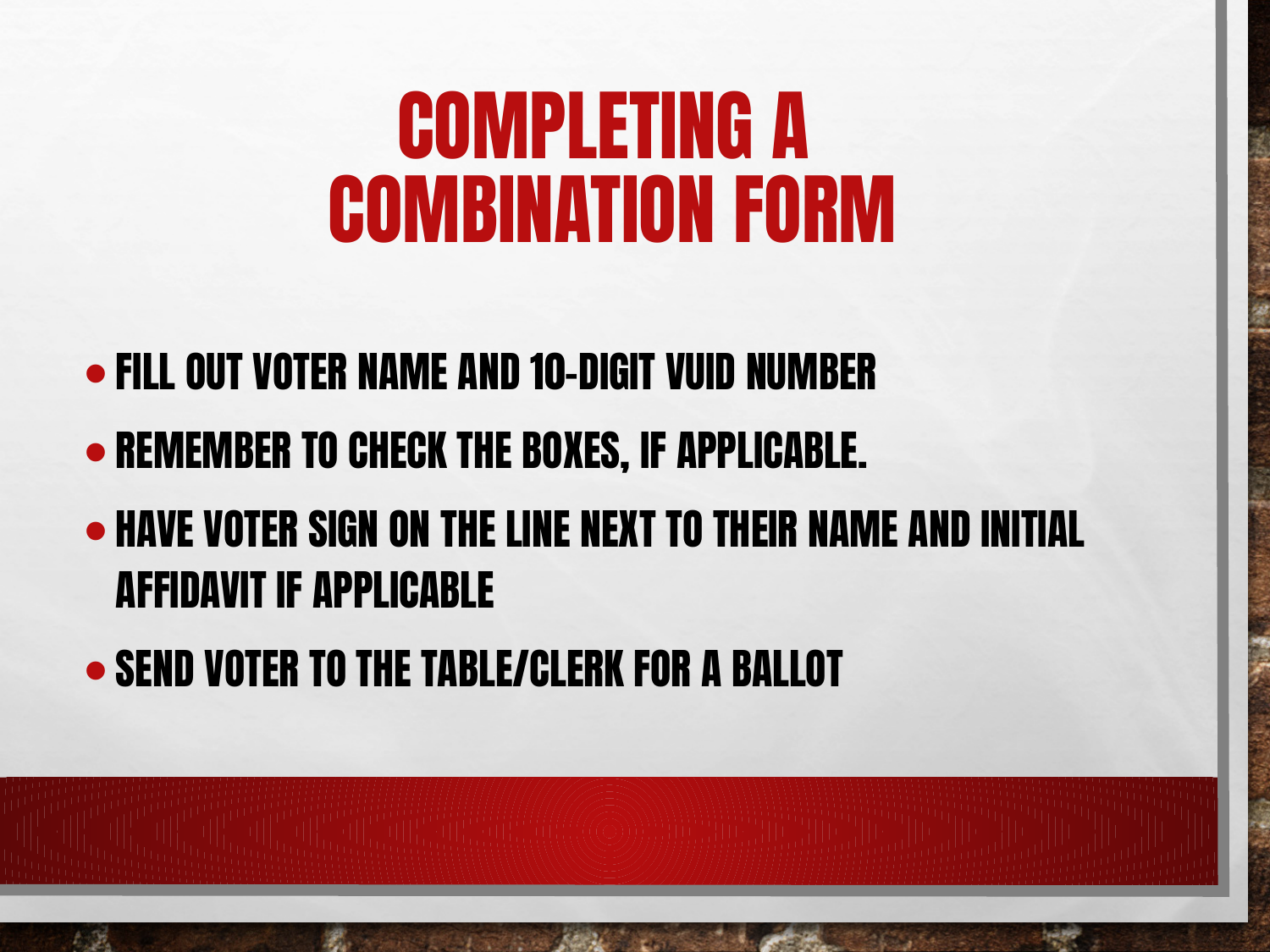

# Completing a Combination Form
Fill out voter name and 10-digit vuid number
Remember to check the boxes, if applicable.
Have voter sign on the line next to their name and initial affidavit if applicable
Send voter to the table/clerk for a ballot